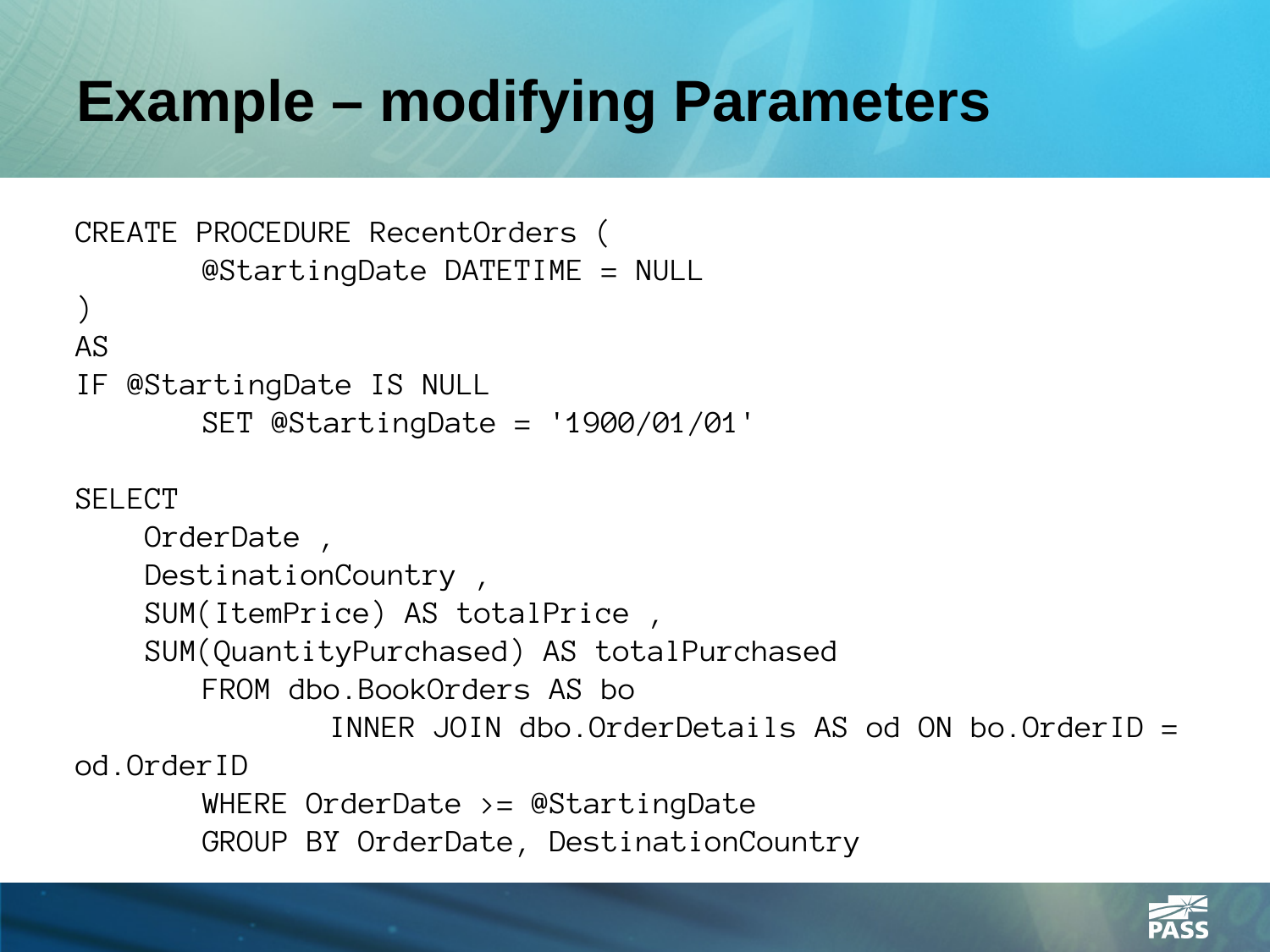

# Example – modifying Parameters
CREATE PROCEDURE RecentOrders (
	@StartingDate DATETIME = NULL
)
AS
IF @StartingDate IS NULL
	SET @StartingDate = '1900/01/01'

SELECT
    OrderDate ,
    DestinationCountry ,
    SUM(ItemPrice) AS totalPrice ,
    SUM(QuantityPurchased) AS totalPurchased
	FROM dbo.BookOrders AS bo
		INNER JOIN dbo.OrderDetails AS od ON bo.OrderID = od.OrderID
	WHERE OrderDate >= @StartingDate
	GROUP BY OrderDate, DestinationCountry